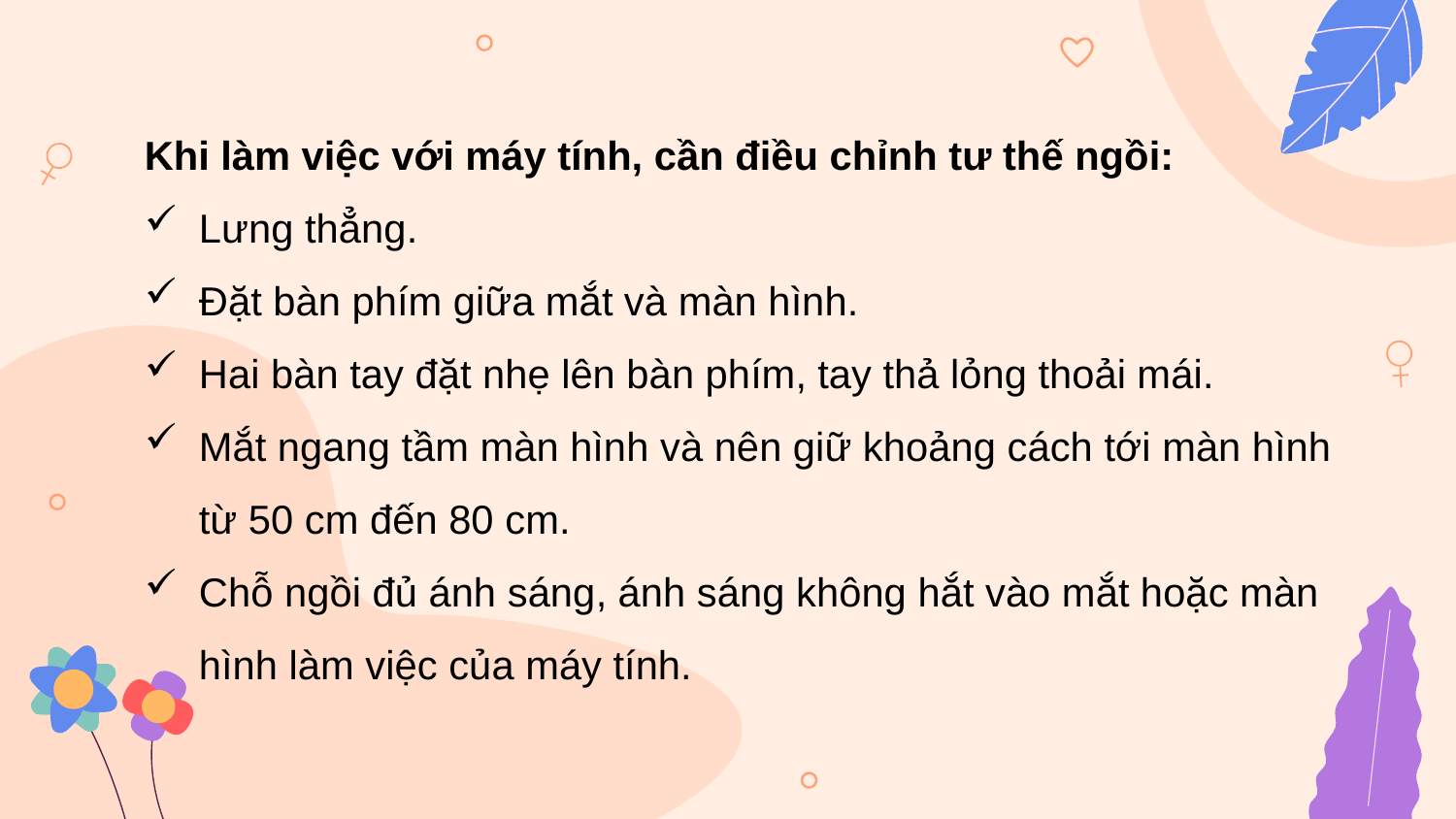

Khi làm việc với máy tính, cần điều chỉnh tư thế ngồi:
Lưng thẳng.
Đặt bàn phím giữa mắt và màn hình.
Hai bàn tay đặt nhẹ lên bàn phím, tay thả lỏng thoải mái.
Mắt ngang tầm màn hình và nên giữ khoảng cách tới màn hình từ 50 cm đến 80 cm.
Chỗ ngồi đủ ánh sáng, ánh sáng không hắt vào mắt hoặc màn hình làm việc của máy tính.